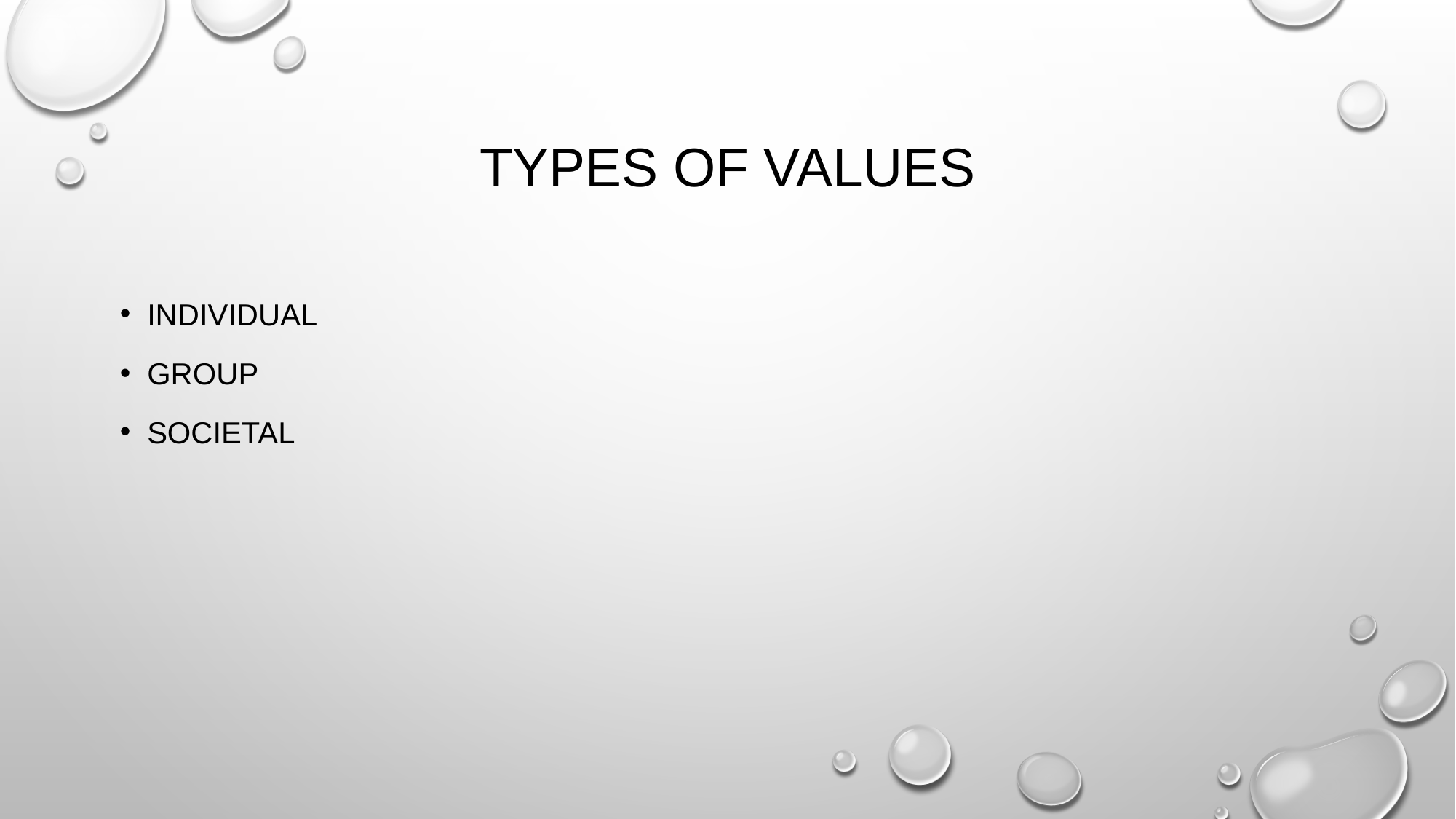

# Types of values
Individual
Group
societal